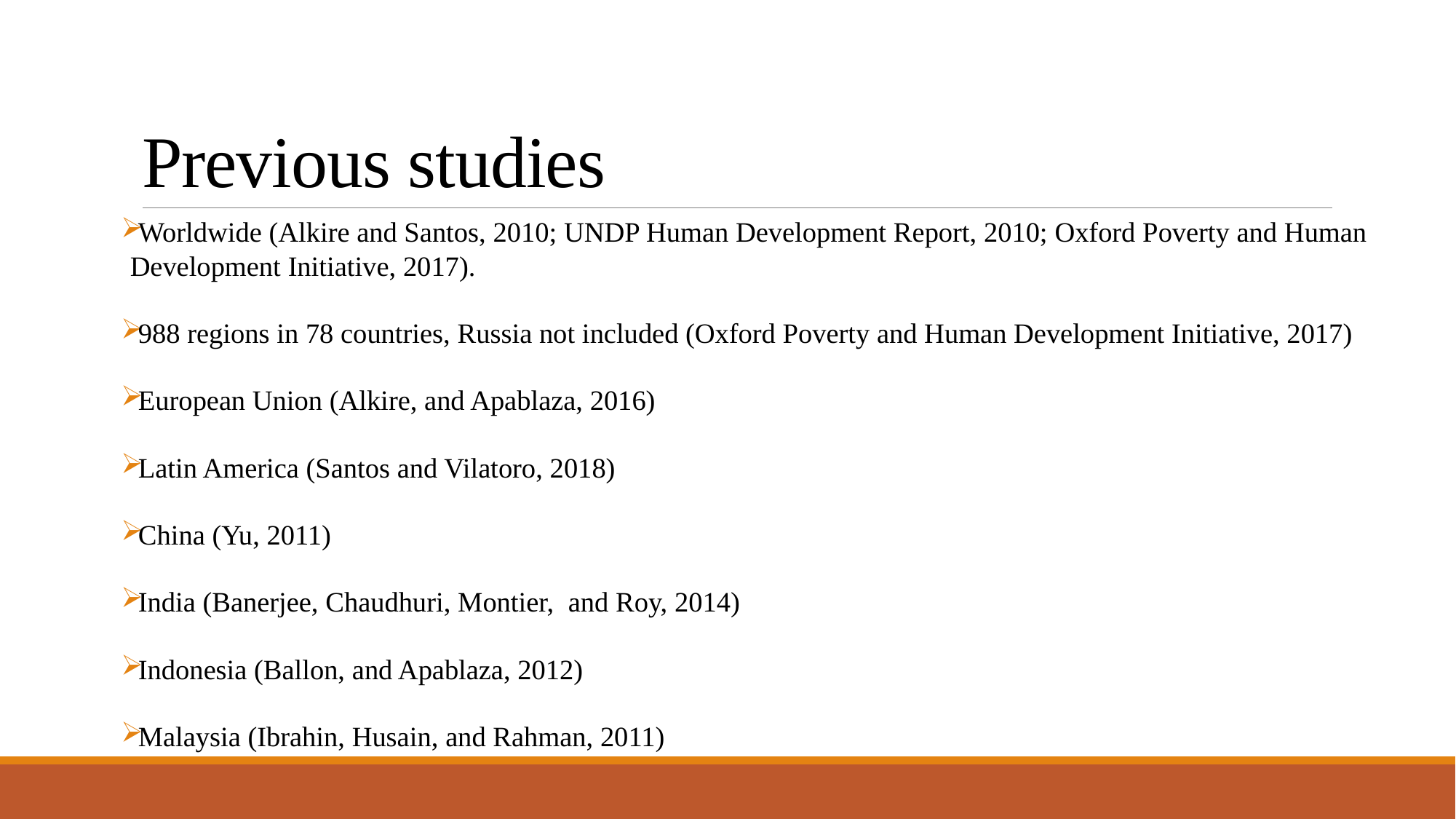

# Previous studies
Worldwide (Alkire and Santos, 2010; UNDP Human Development Report, 2010; Oxford Poverty and Human Development Initiative, 2017).

988 regions in 78 countries, Russia not included (Oxford Poverty and Human Development Initiative, 2017)

European Union (Alkire, and Apablaza, 2016)

Latin America (Santos and Vilatoro, 2018)

China (Yu, 2011)

India (Banerjee, Chaudhuri, Montier,  and Roy, 2014)

Indonesia (Ballon, and Apablaza, 2012)

Malaysia (Ibrahin, Husain, and Rahman, 2011)